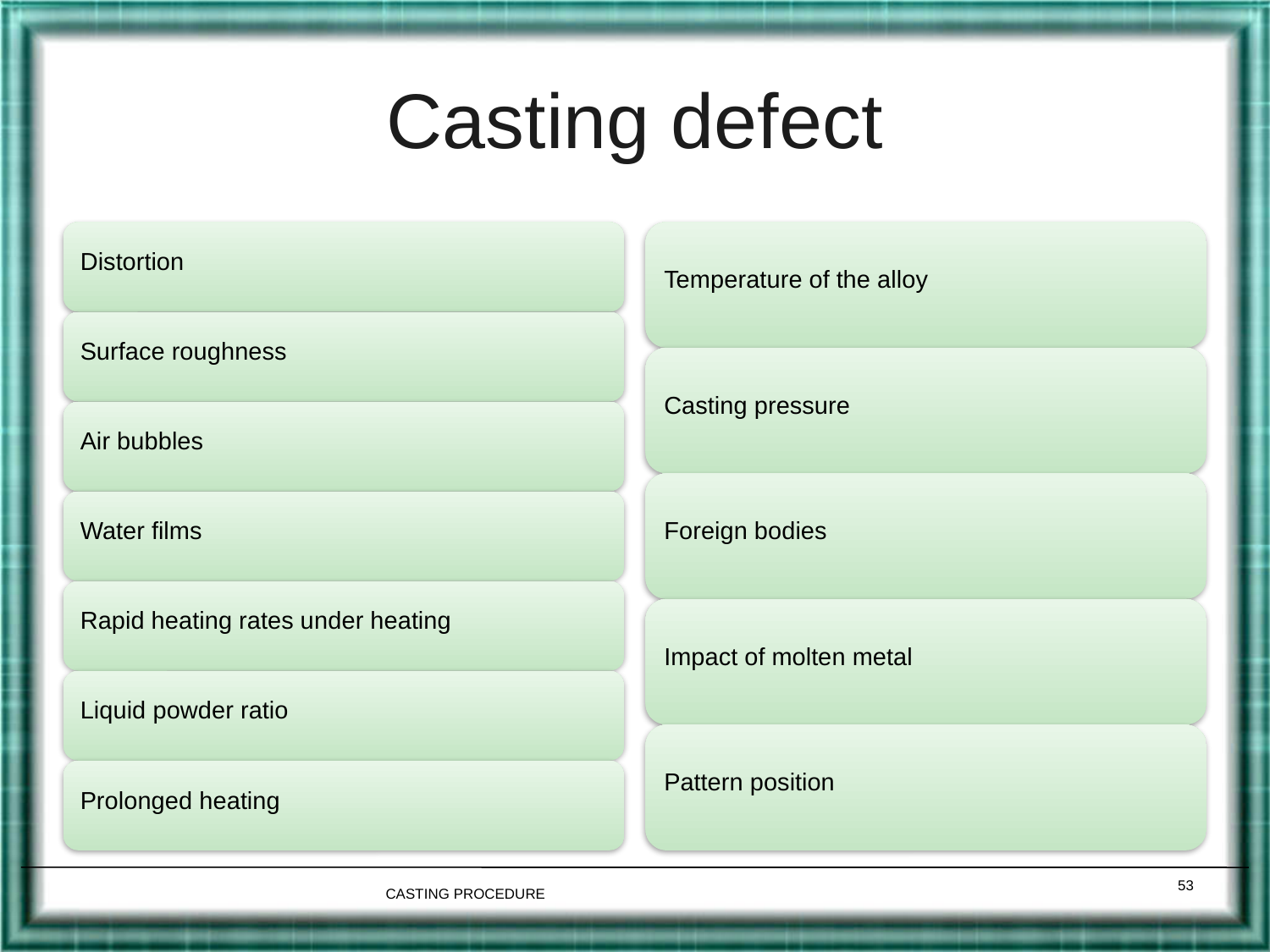

# Casting defect
Distortion
Surface roughness
Air bubbles
Water films
Rapid heating rates under heating
Liquid powder ratio
Prolonged heating
Temperature of the alloy
Casting pressure
Foreign bodies
Impact of molten metal
Pattern position
53
CASTING PROCEDURE